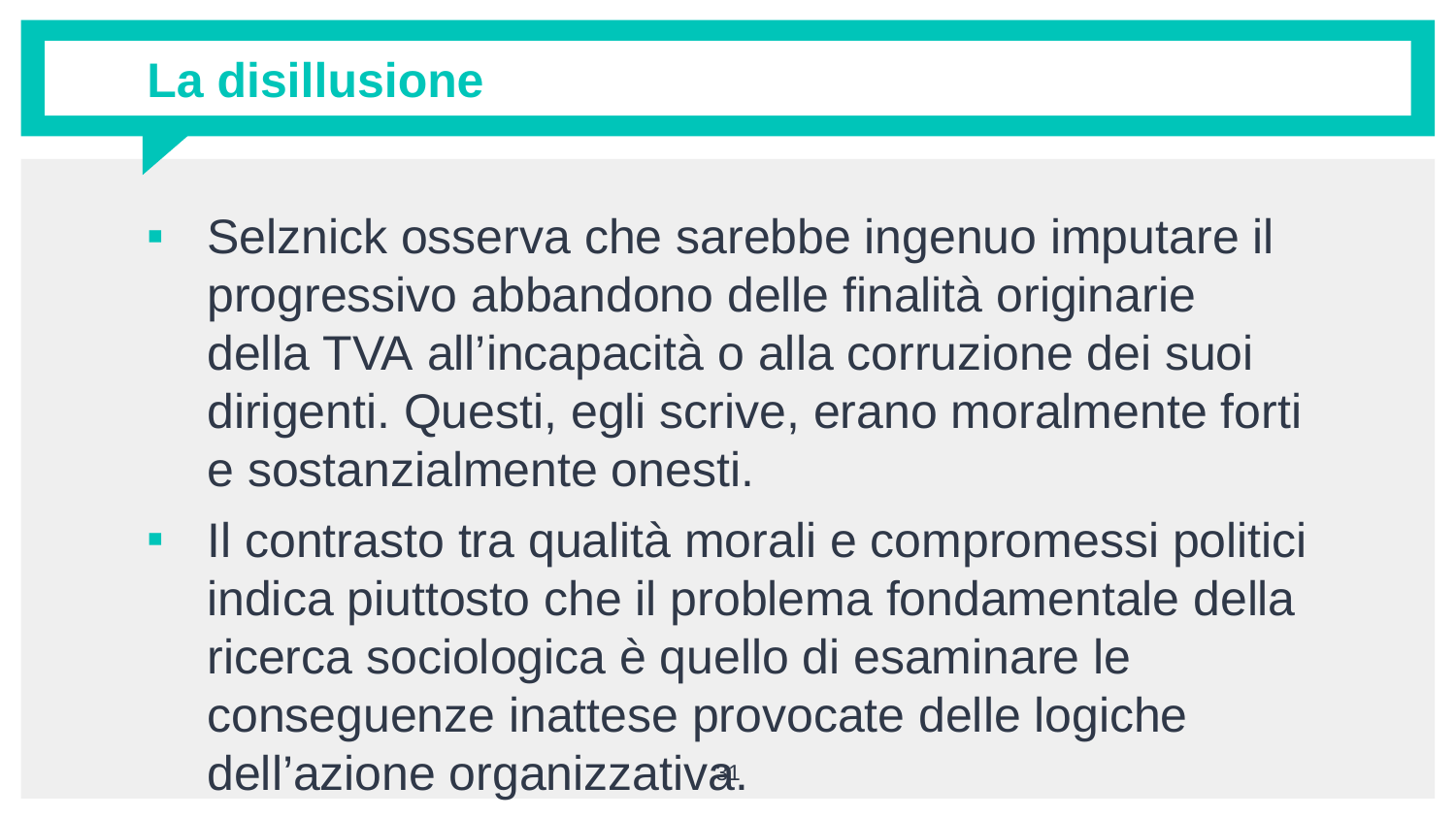

# La disillusione
Selznick osserva che sarebbe ingenuo imputare il progressivo abbandono delle finalità originarie della TVA all’incapacità o alla corruzione dei suoi dirigenti. Questi, egli scrive, erano moralmente forti e sostanzialmente onesti.
Il contrasto tra qualità morali e compromessi politici indica piuttosto che il problema fondamentale della ricerca sociologica è quello di esaminare le conseguenze inattese provocate delle logiche dell’azione organizzativa.
31